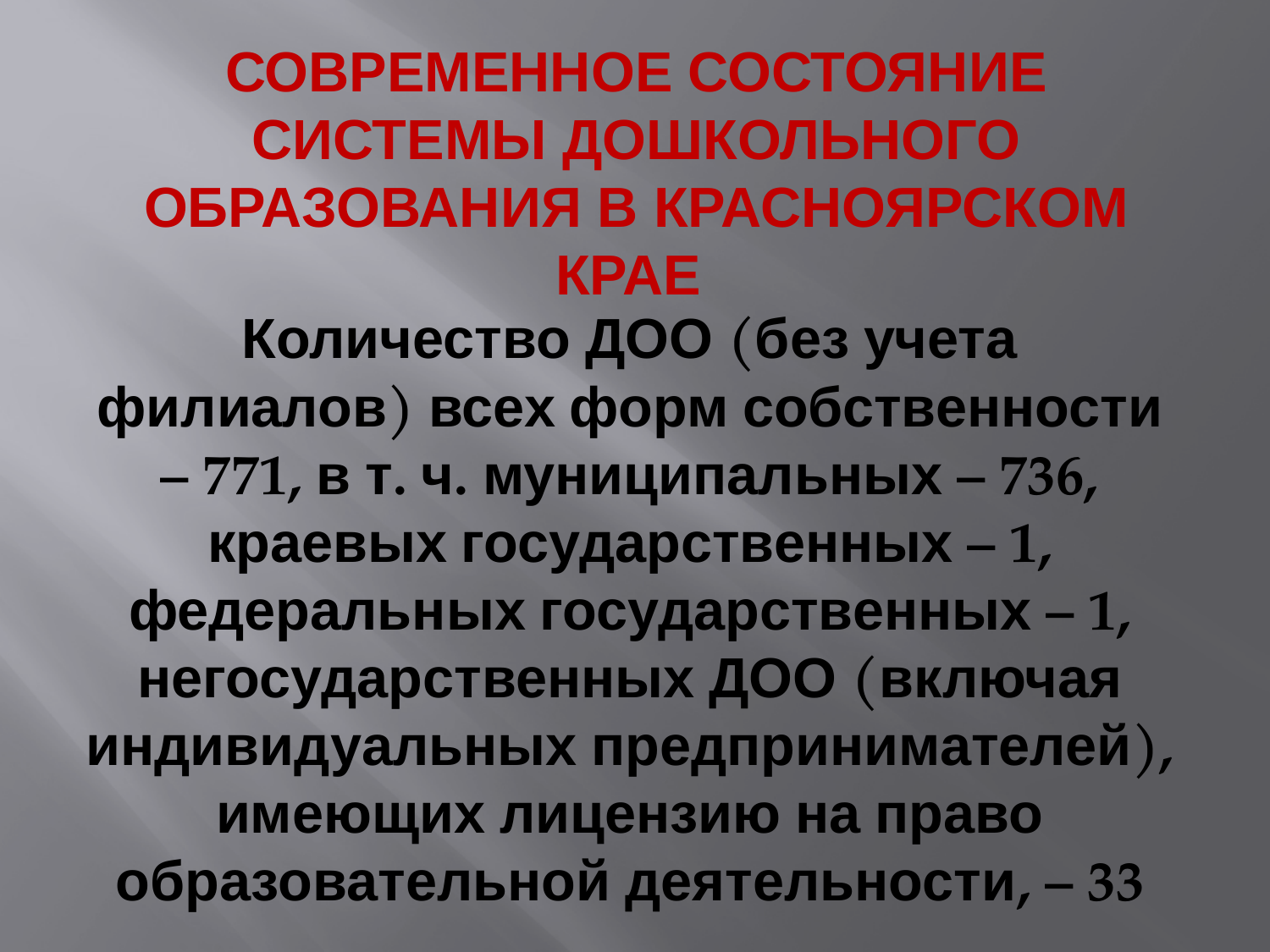

# Современное состояние системы дошкольного образования в Красноярском крае
Количество ДОО (без учета филиалов) всех форм собственности – 771, в т. ч. муниципальных – 736, краевых государственных – 1, федеральных государственных – 1, негосударственных ДОО (включая индивидуальных предпринимателей), имеющих лицензию на право образовательной деятельности, – 33